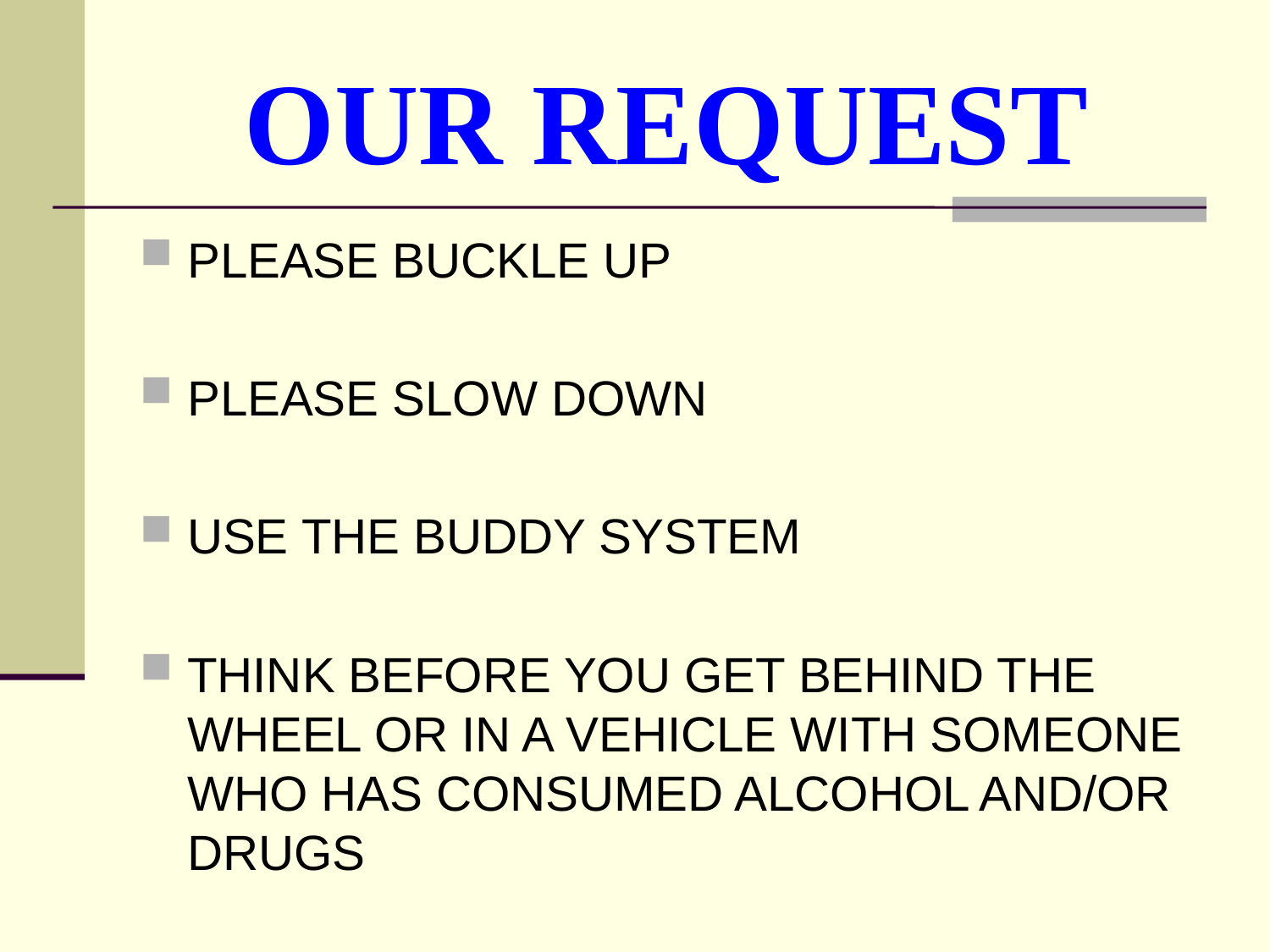

OUR REQUEST
PLEASE BUCKLE UP

PLEASE SLOW DOWN

USE THE BUDDY SYSTEM

THINK BEFORE YOU GET BEHIND THE WHEEL OR IN A VEHICLE WITH SOMEONE WHO HAS CONSUMED ALCOHOL AND/OR DRUGS